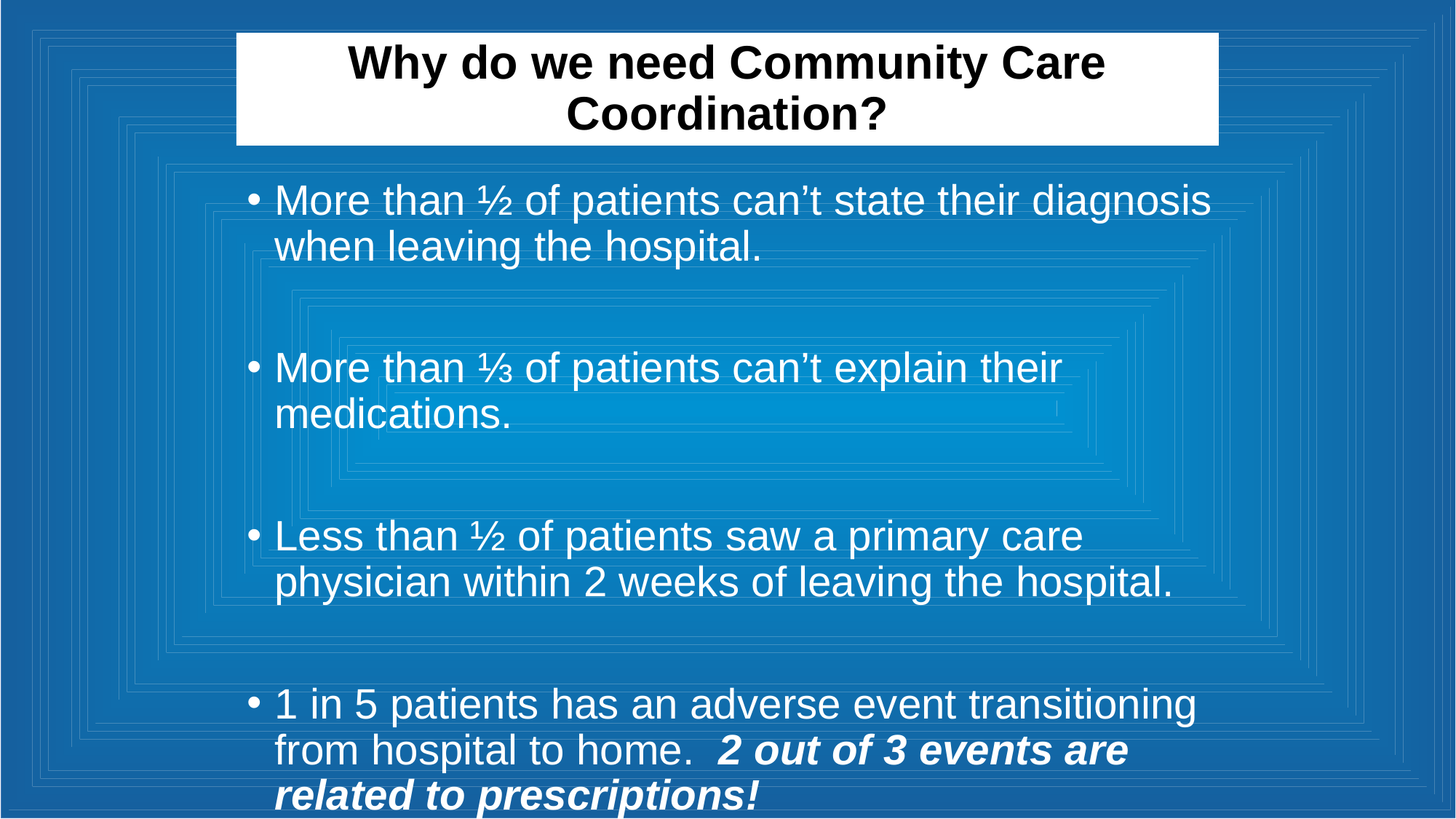

# Why do we need Community Care Coordination?
More than ½ of patients can’t state their diagnosis when leaving the hospital.

More than ⅓ of patients can’t explain their medications.

Less than ½ of patients saw a primary care physician within 2 weeks of leaving the hospital.

1 in 5 patients has an adverse event transitioning from hospital to home.  2 out of 3 events are related to prescriptions!